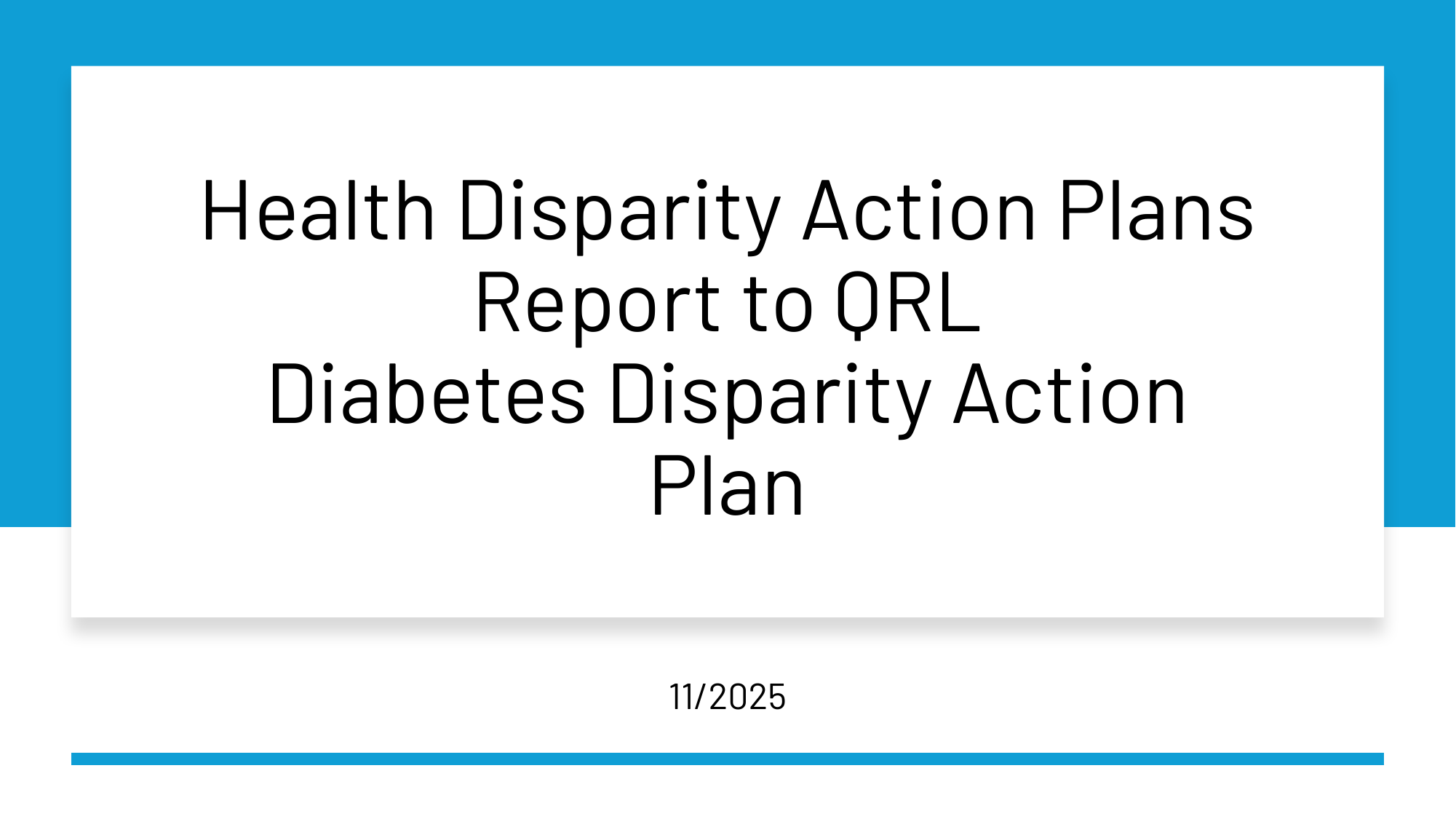

# Health Disparity Action Plans Report to QRL Diabetes Disparity Action Plan
11/2025